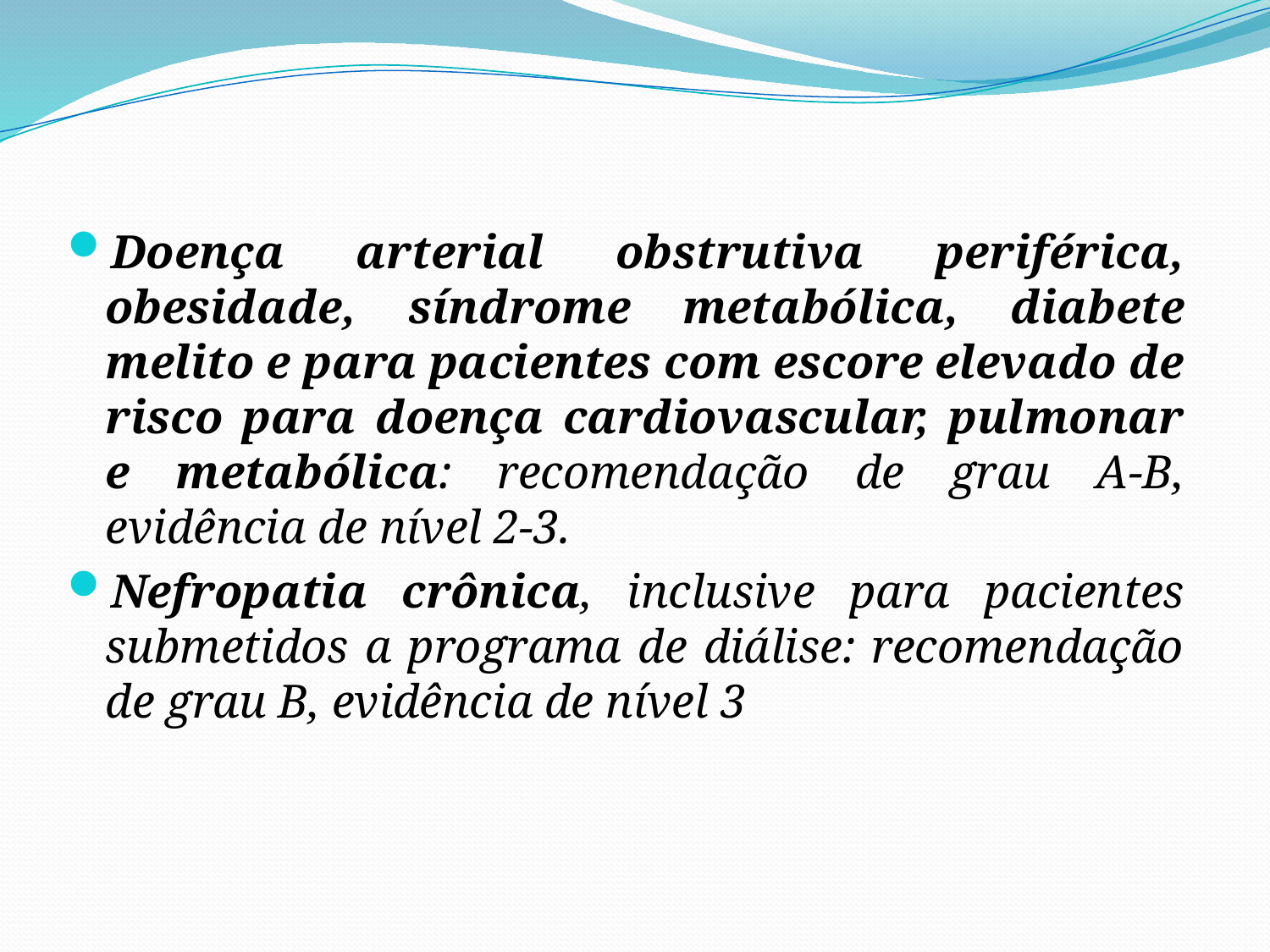

Doença arterial obstrutiva periférica, obesidade, síndrome metabólica, diabete melito e para pacientes com escore elevado de risco para doença cardiovascular, pulmonar e metabólica: recomendação de grau A-B, evidência de nível 2-3.
Nefropatia crônica, inclusive para pacientes submetidos a programa de diálise: recomendação de grau B, evidência de nível 3